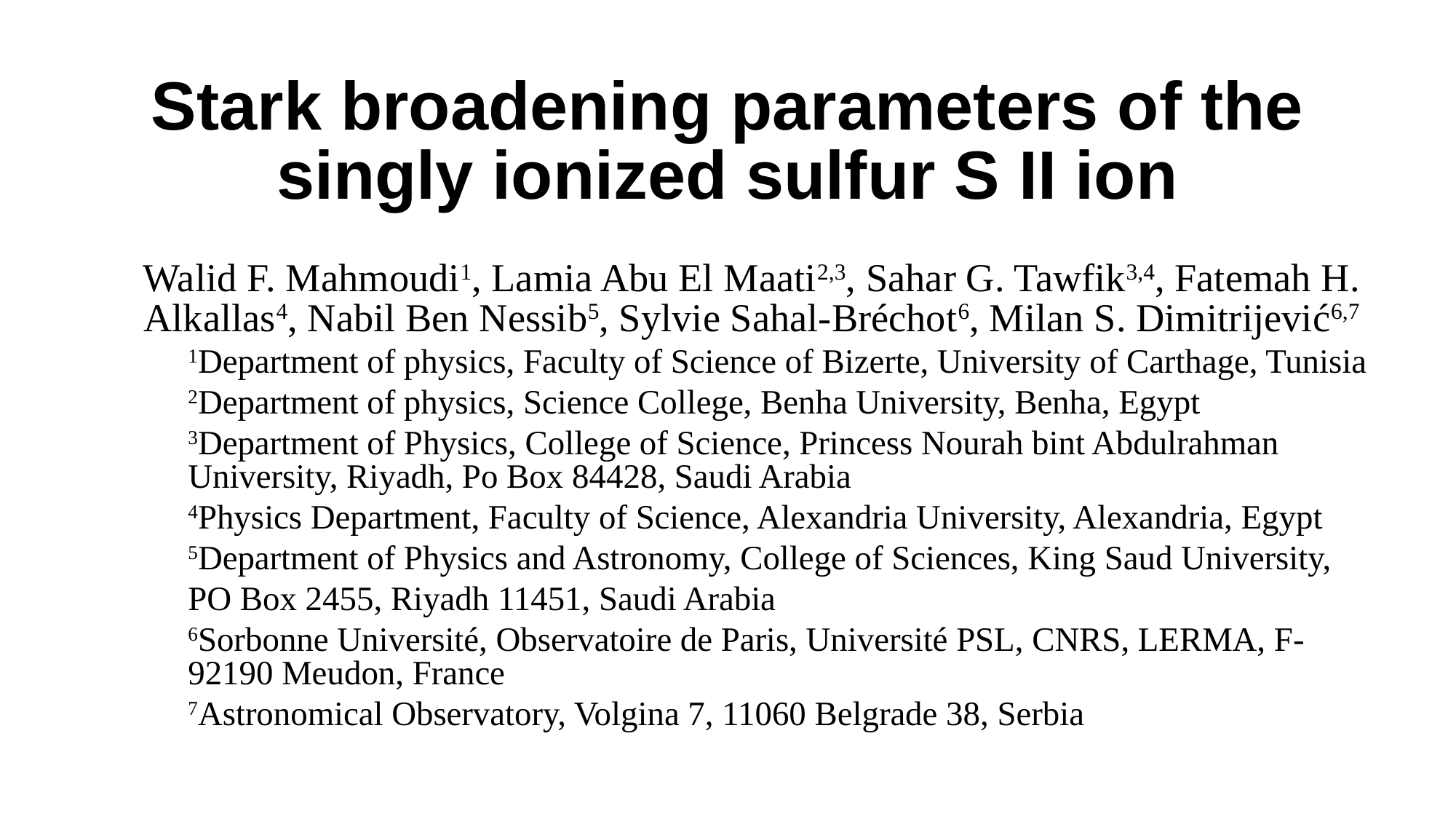

Stark broadening parameters of the singly ionized sulfur S II ion

Walid F. Mahmoudi1, Lamia Abu El Maati2,3, Sahar G. Tawfik3,4, Fatemah H. Alkallas4, Nabil Ben Nessib5, Sylvie Sahal-Bréchot6, Milan S. Dimitrijević6,7
1Department of physics, Faculty of Science of Bizerte, University of Carthage, Tunisia
2Department of physics, Science College, Benha University, Benha, Egypt
3Department of Physics, College of Science, Princess Nourah bint Abdulrahman University, Riyadh, Po Box 84428, Saudi Arabia
4Physics Department, Faculty of Science, Alexandria University, Alexandria, Egypt
5Department of Physics and Astronomy, College of Sciences, King Saud University,
PO Box 2455, Riyadh 11451, Saudi Arabia
6Sorbonne Université, Observatoire de Paris, Université PSL, CNRS, LERMA, F-92190 Meudon, France
7Astronomical Observatory, Volgina 7, 11060 Belgrade 38, Serbia